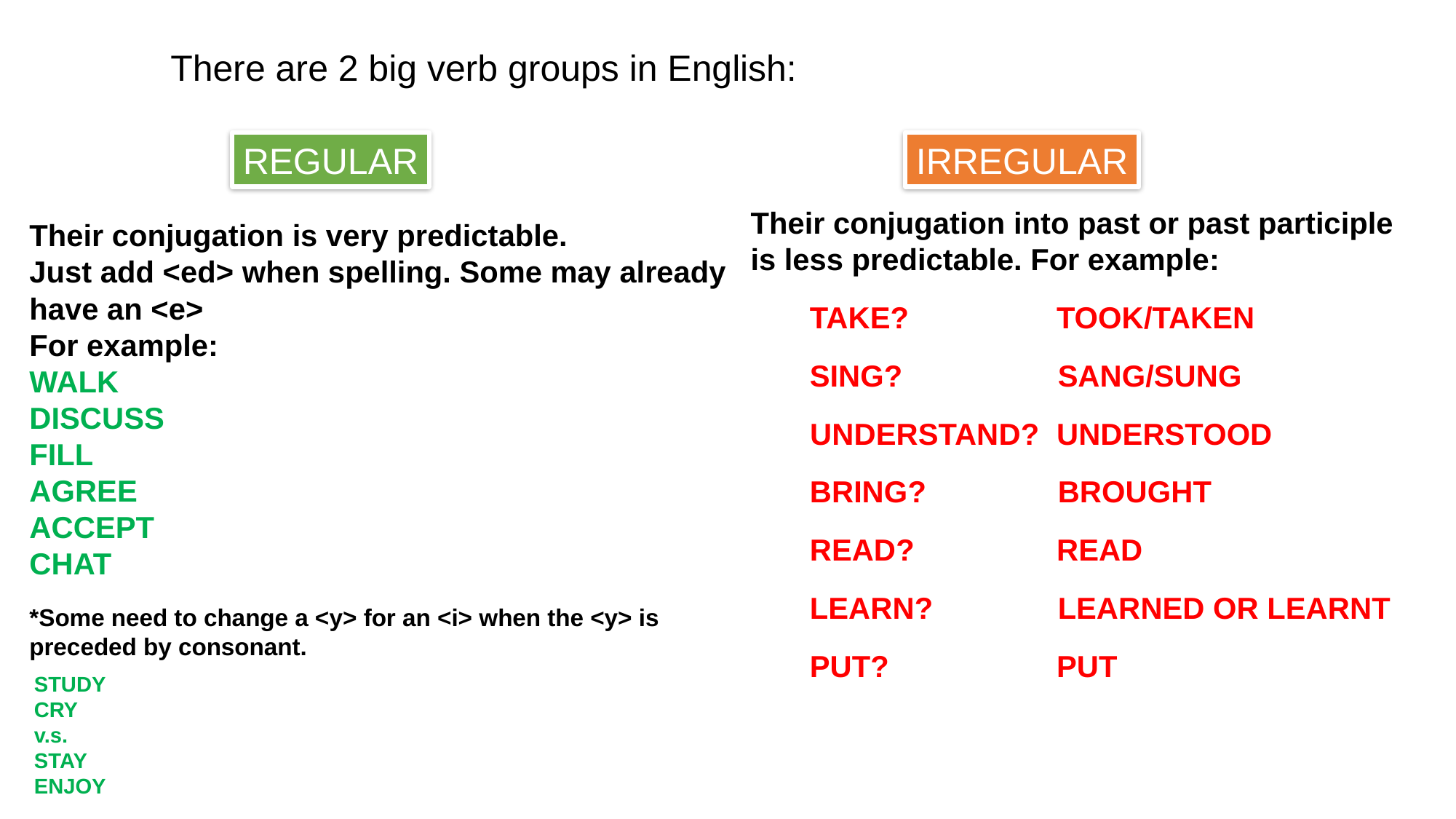

There are 2 big verb groups in English:
IRREGULAR
REGULAR
Their conjugation into past or past participle is less predictable. For example:
Their conjugation is very predictable.
Just add <ed> when spelling. Some may already have an <e>
For example:
WALK
DISCUSS
FILL
AGREE
ACCEPT
CHAT
TAKE?
TOOK/TAKEN
SING?
SANG/SUNG
UNDERSTAND?
UNDERSTOOD
BRING?
BROUGHT
READ?
READ
LEARN?
LEARNED OR LEARNT
*Some need to change a <y> for an <i> when the <y> is preceded by consonant.
PUT?
PUT
STUDY
CRY
v.s.
STAY
ENJOY